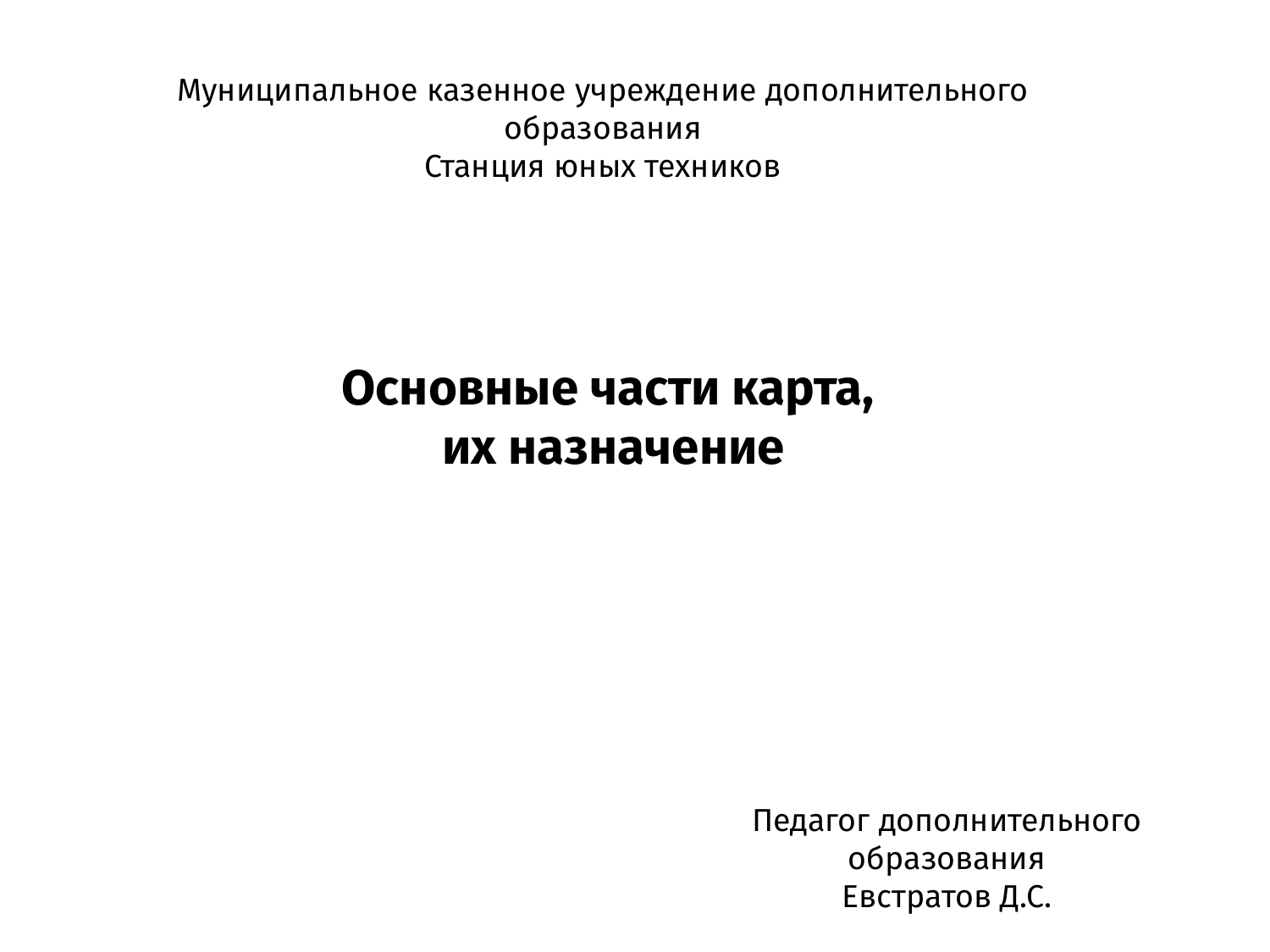

Муниципальное казенное учреждение дополнительного образования
Станция юных техников
Основные части карта,
их назначение
Педагог дополнительного образования
Евстратов Д.С.